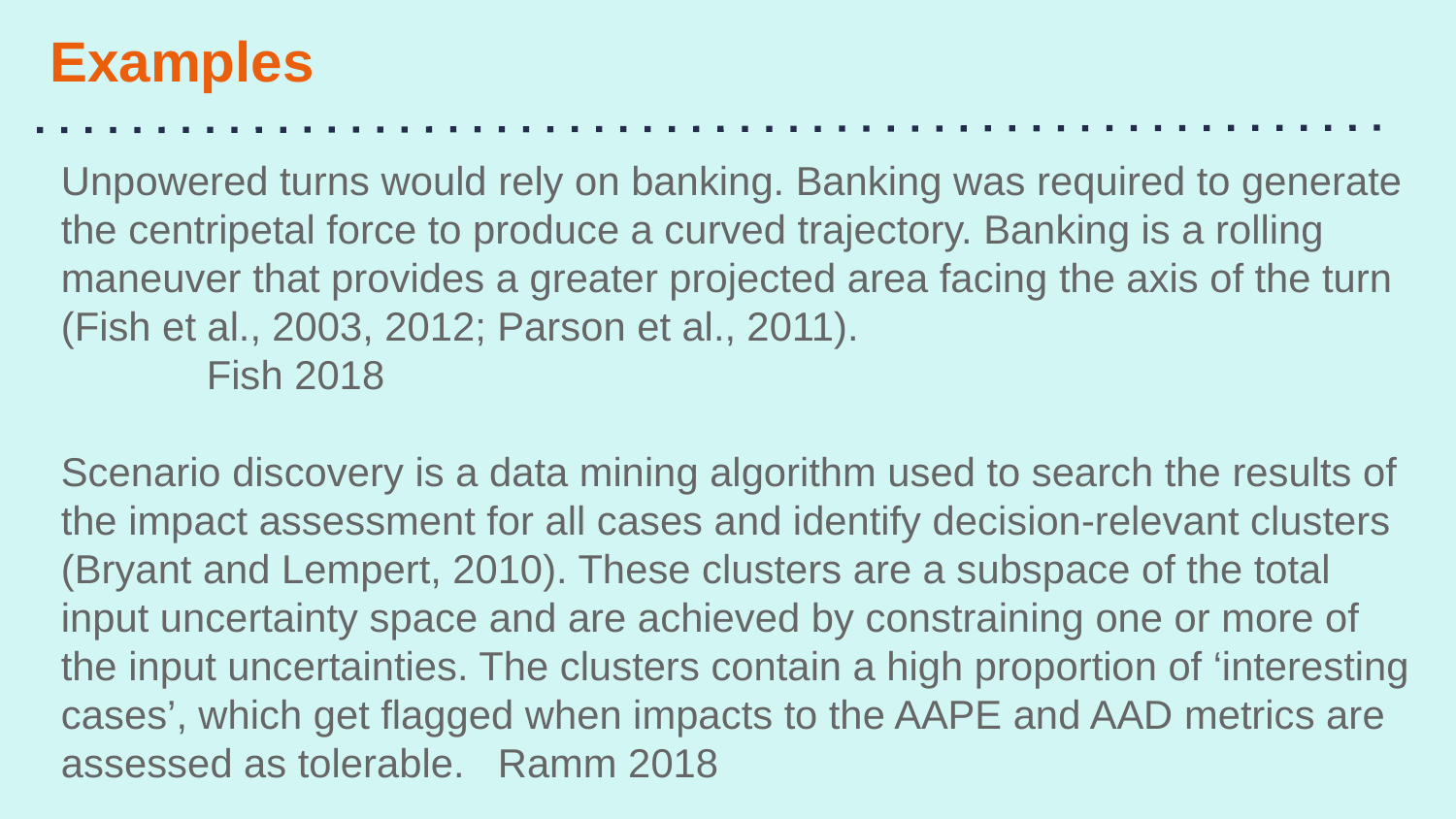

# Examples
Unpowered turns would rely on banking. Banking was required to generate the centripetal force to produce a curved trajectory. Banking is a rolling maneuver that provides a greater projected area facing the axis of the turn (Fish et al., 2003, 2012; Parson et al., 2011). 					Fish 2018

Scenario discovery is a data mining algorithm used to search the results of the impact assessment for all cases and identify decision-relevant clusters (Bryant and Lempert, 2010). These clusters are a subspace of the total input uncertainty space and are achieved by constraining one or more of the input uncertainties. The clusters contain a high proportion of ‘interesting cases’, which get flagged when impacts to the AAPE and AAD metrics are assessed as tolerable. 	Ramm 2018